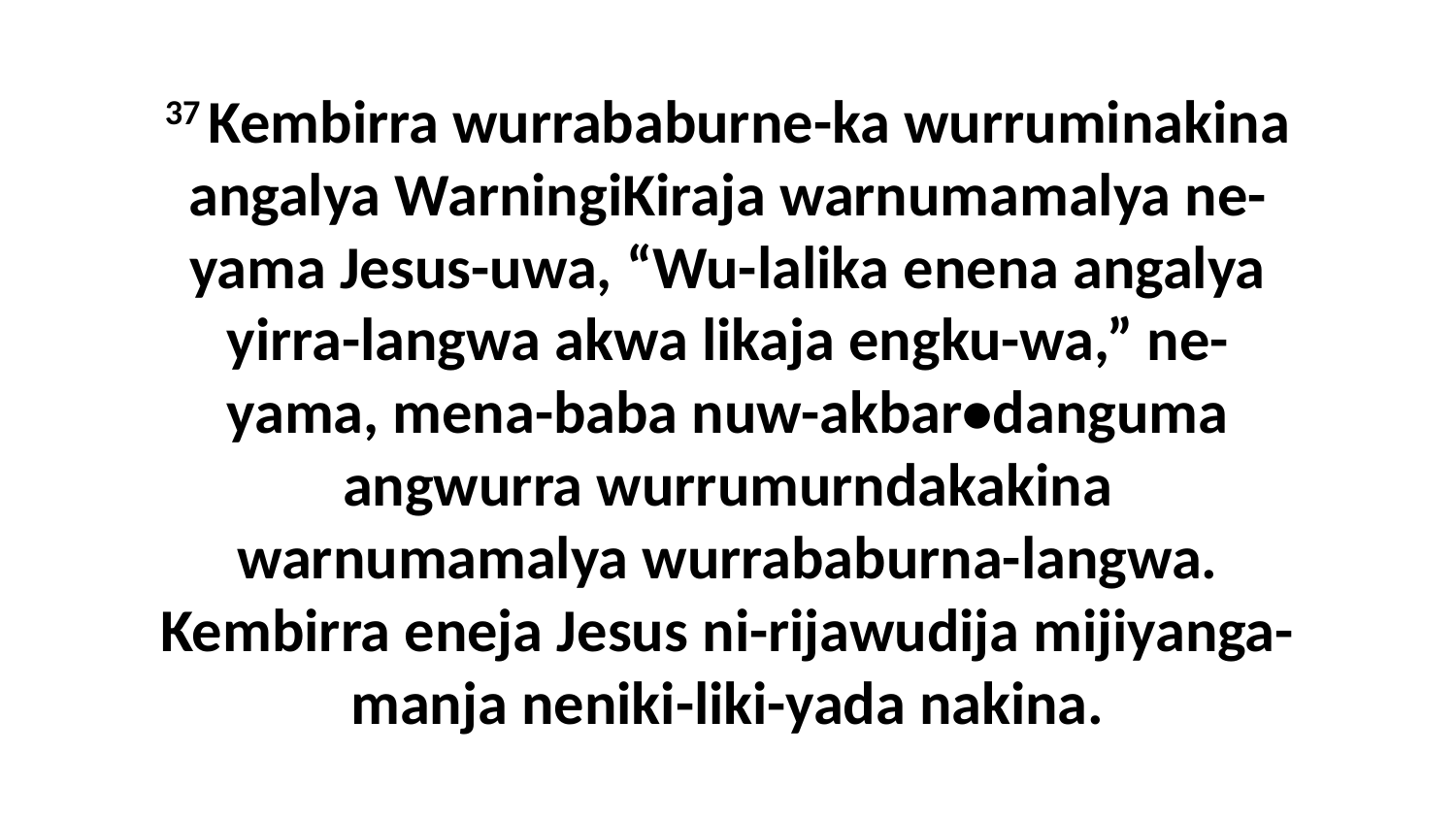

37 Kembirra wurrababurne-ka wurruminakina angalya WarningiKiraja warnumamalya ne-yama Jesus-uwa, “Wu-lalika enena angalya yirra-langwa akwa likaja engku-wa,” ne-yama, mena-baba nuw-akbar•danguma angwurra wurrumurndakakina warnumamalya wurrababurna-langwa. Kembirra eneja Jesus ni-rijawudija mijiyanga-manja neniki-liki-yada nakina.